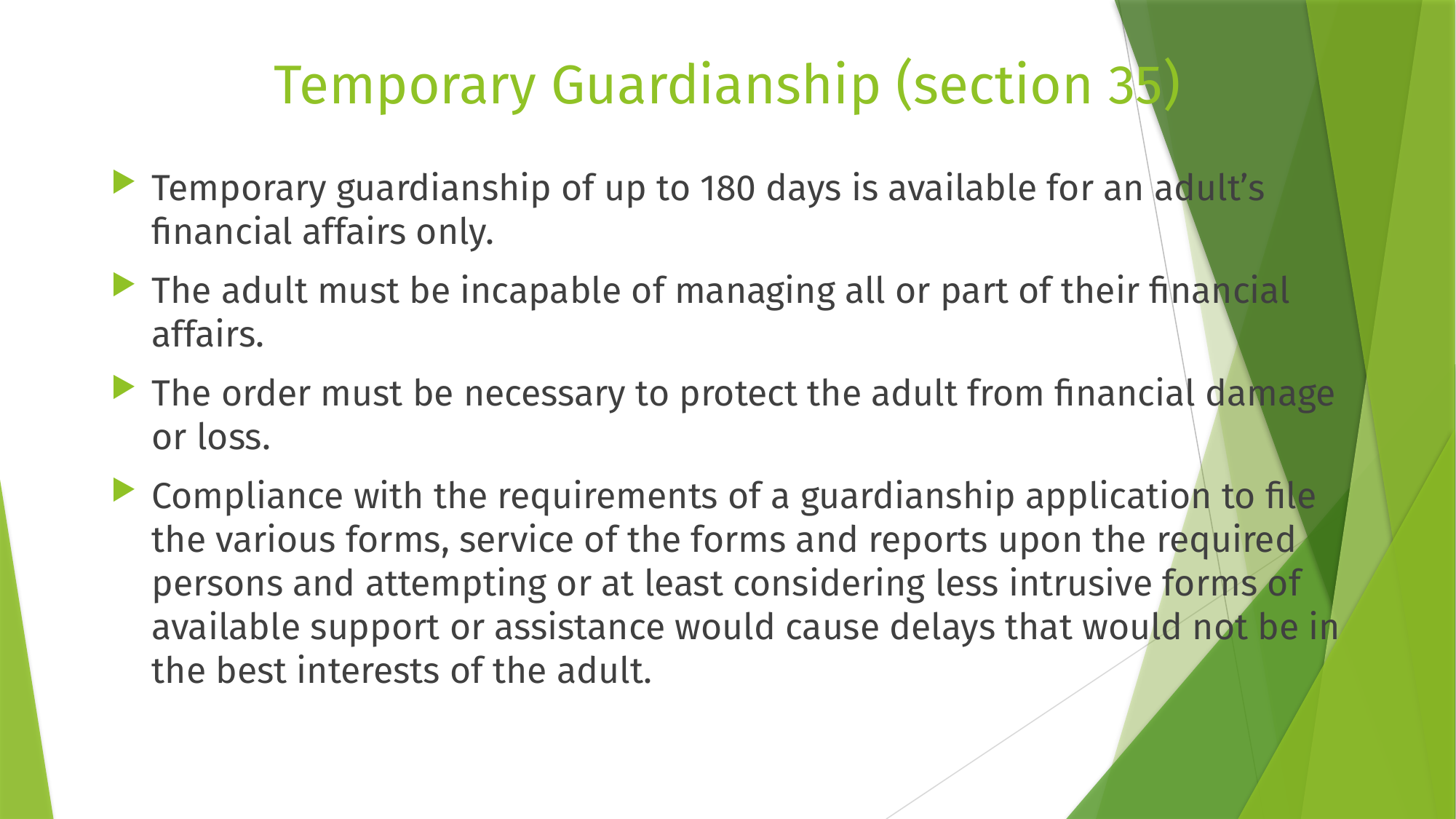

# Temporary Guardianship (section 35)
Temporary guardianship of up to 180 days is available for an adult’s financial affairs only.
The adult must be incapable of managing all or part of their financial affairs.
The order must be necessary to protect the adult from financial damage or loss.
Compliance with the requirements of a guardianship application to file the various forms, service of the forms and reports upon the required persons and attempting or at least considering less intrusive forms of available support or assistance would cause delays that would not be in the best interests of the adult.